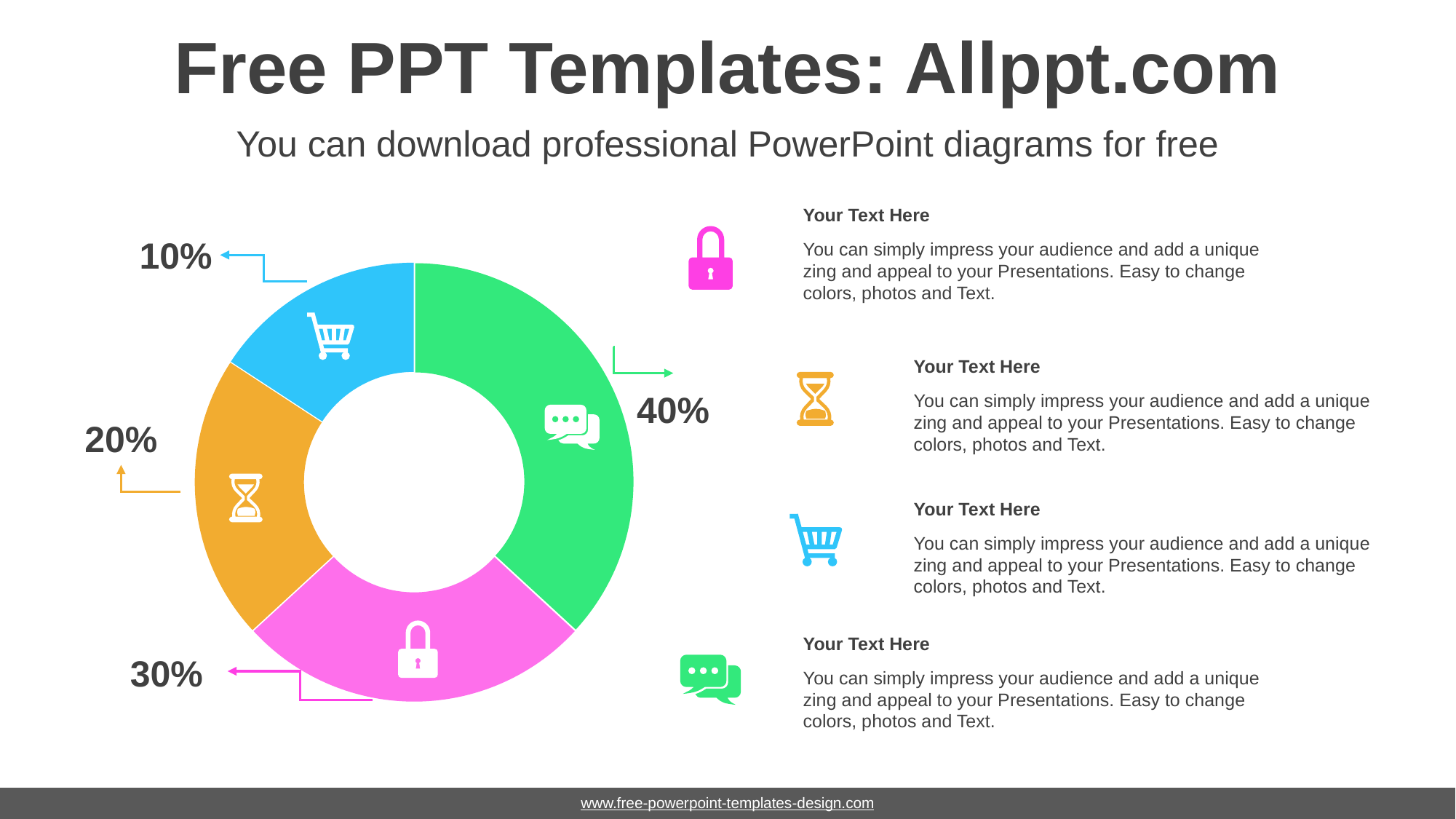

# Free PPT Templates: Allppt.com
You can download professional PowerPoint diagrams for free
Your Text Here
You can simply impress your audience and add a unique zing and appeal to your Presentations. Easy to change colors, photos and Text.

10%

### Chart

| Category | Sales |
|---|---|
| 1st Qtr | 35.0 |
| 2nd Qtr | 25.0 |
| 3rd Qtr | 20.0 |
| 4th Qtr | 15.0 |
Your Text Here
You can simply impress your audience and add a unique zing and appeal to your Presentations. Easy to change colors, photos and Text.

40%

20%

Your Text Here
You can simply impress your audience and add a unique zing and appeal to your Presentations. Easy to change colors, photos and Text.

Your Text Here
You can simply impress your audience and add a unique zing and appeal to your Presentations. Easy to change colors, photos and Text.
30%

www.free-powerpoint-templates-design.com